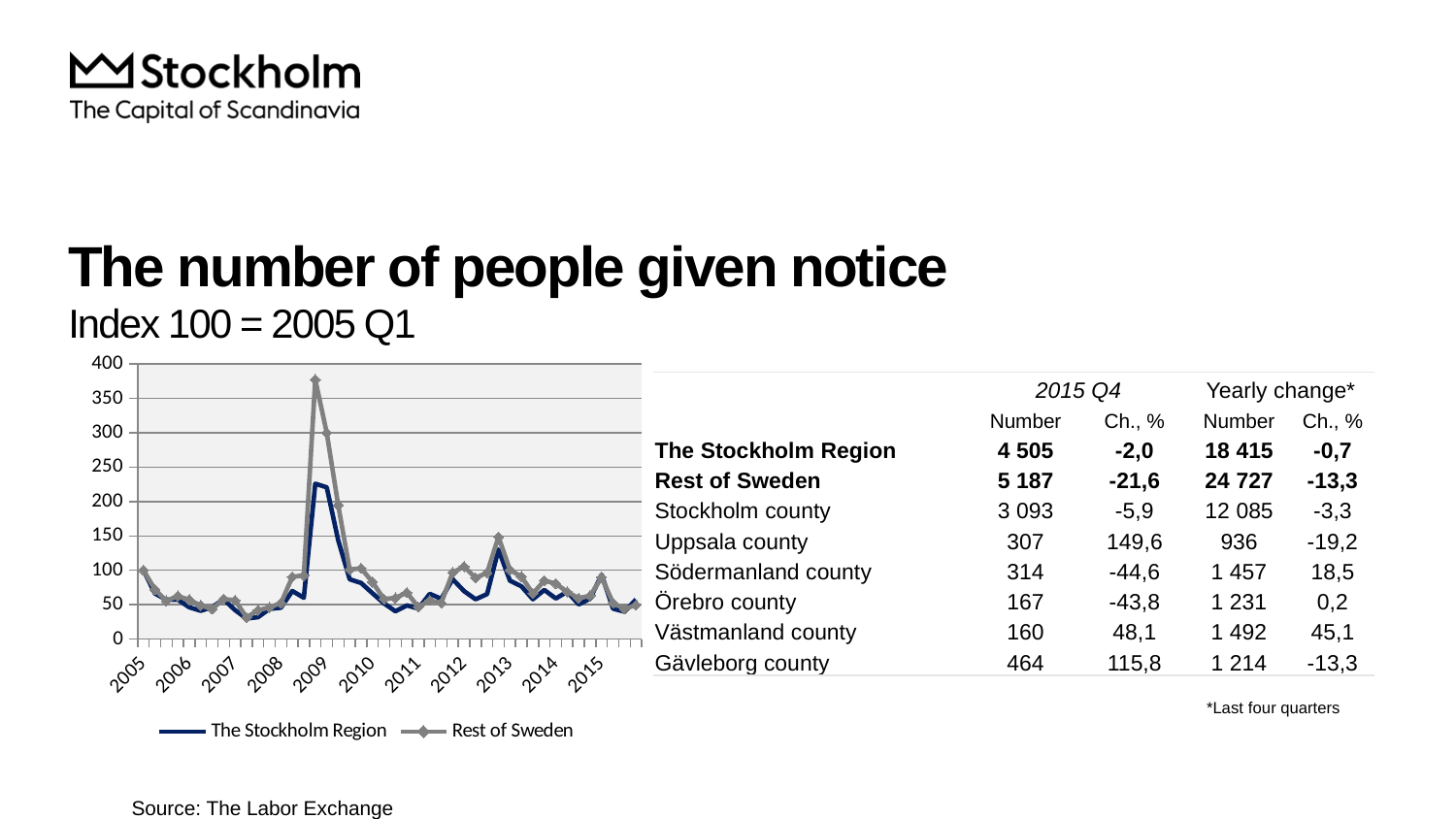

# The number of people given notice Index 100 = 2005 Q1

### Chart

| Category | The Stockholm Region | Rest of Sweden |
|---|---|---|
| 2005 | 100.0 | 100.0 |
|  | 66.29672152060212 | 72.08594789884009 |
|  | 57.06084959816303 | 55.4382962540407 |
|  | 57.22668707743335 | 62.568929454268876 |
| 2006 | 46.1028192371476 | 56.90245293782088 |
|  | 41.03839775481566 | 48.69747100209165 |
|  | 46.30692690394183 | 43.74405780566647 |
|  | 57.736956244418934 | 58.12892184826013 |
| 2007 | 41.969638984564355 | 56.20840463966533 |
|  | 29.78696262278352 | 31.43183114660582 |
|  | 31.687715269804823 | 41.74748050960259 |
|  | 43.730067610664626 | 45.95930785320403 |
| 2008 | 45.51600969511417 | 52.243772580338465 |
|  | 69.79206531445338 | 90.41642897889332 |
|  | 59.918356933282304 | 92.55561893896179 |
|  | 225.84513330781988 | 377.2960638904735 |
| 2009 | 220.65314453374154 | 299.86689484692903 |
|  | 143.73006761066463 | 194.7138239208975 |
|  | 86.87332567929583 | 100.83666096216011 |
|  | 81.4262023217247 | 102.90929834569309 |
| 2010 | 66.56461283326955 | 82.7438676554478 |
|  | 51.90713101160862 | 58.1479368701274 |
|  | 40.298507462686565 | 59.71667617417759 |
|  | 48.756218905472636 | 67.50332762882677 |
| 2011 | 44.17655313177701 | 46.339608290549535 |
|  | 65.62061487434622 | 56.056284464727135 |
|  | 58.47684653654803 | 52.51949039741396 |
|  | 86.93710932516903 | 96.52025099828865 |
| 2012 | 69.5114172726113 | 105.22913101350066 |
|  | 57.68592932772037 | 88.9903023388477 |
|  | 65.3272101033295 | 96.28256322494771 |
|  | 130.15690776884807 | 148.50732078341892 |
| 2013 | 84.78122209465494 | 100.37079292641187 |
|  | 76.60415869371093 | 90.79672941623883 |
|  | 57.762469702768215 | 66.05818596691387 |
|  | 71.31011608623548 | 84.90207263738353 |
| 2014 | 58.85954841178722 | 80.57615516257843 |
|  | 68.75877025130757 | 68.42555618938961 |
|  | 50.299783135604024 | 59.374405780566654 |
|  | 58.65544074499298 | 62.86366229321164 |
| 2015 | 93.59612195433091 | 89.58927552766686 |
|  | 2015 Q4 |  | Yearly change\* |  |
| --- | --- | --- | --- | --- |
|  | Number | Ch., % | Number | Ch., % |
| The Stockholm Region | 4 505 | -2,0 | 18 415 | -0,7 |
| Rest of Sweden | 5 187 | -21,6 | 24 727 | -13,3 |
| Stockholm county | 3 093 | -5,9 | 12 085 | -3,3 |
| Uppsala county | 307 | 149,6 | 936 | -19,2 |
| Södermanland county | 314 | -44,6 | 1 457 | 18,5 |
| Örebro county | 167 | -43,8 | 1 231 | 0,2 |
| Västmanland county | 160 | 48,1 | 1 492 | 45,1 |
| Gävleborg county | 464 | 115,8 | 1 214 | -13,3 |
*Last four quarters
Source: The Labor Exchange